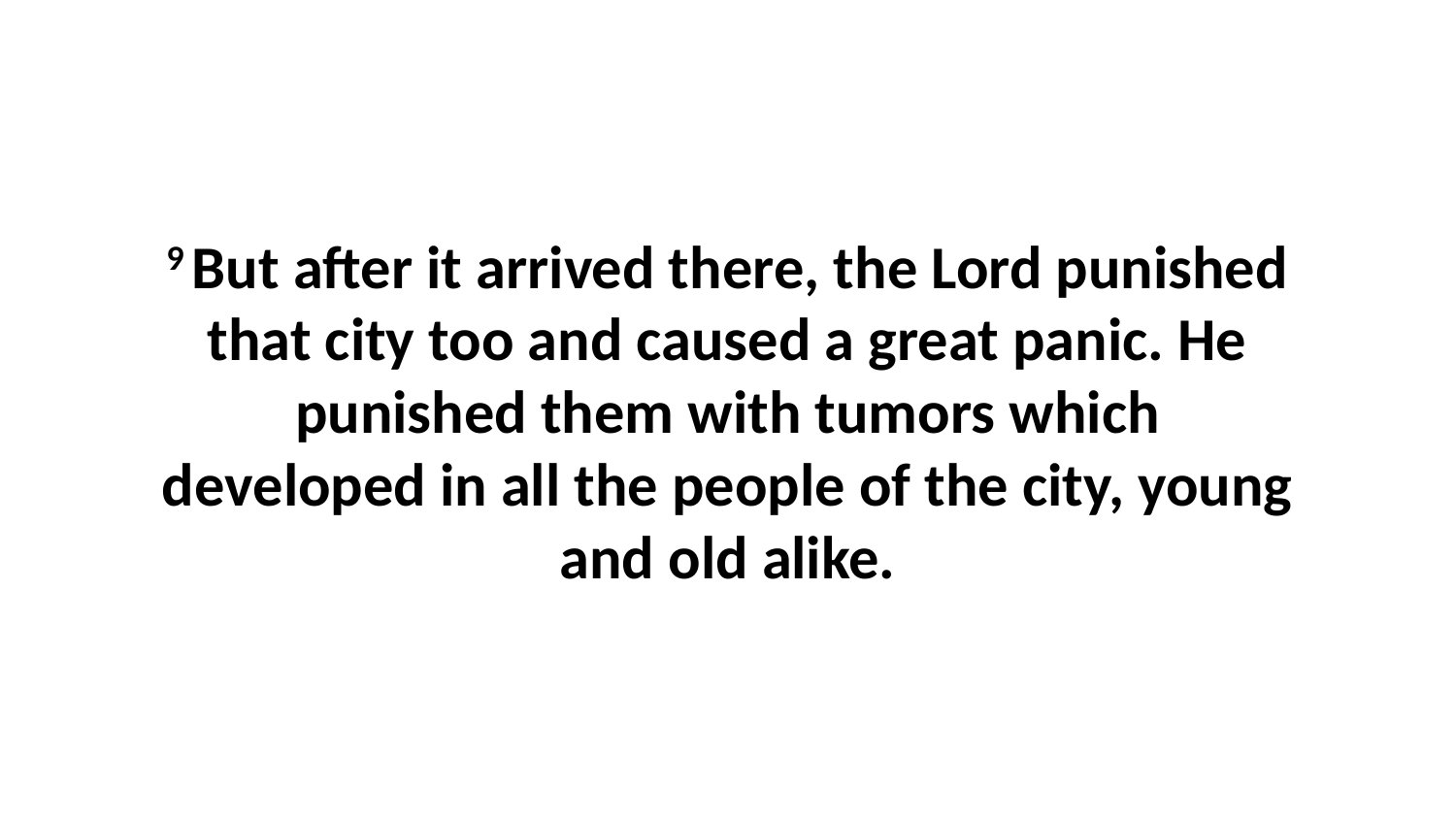

9 But after it arrived there, the Lord punished that city too and caused a great panic. He punished them with tumors which developed in all the people of the city, young and old alike.